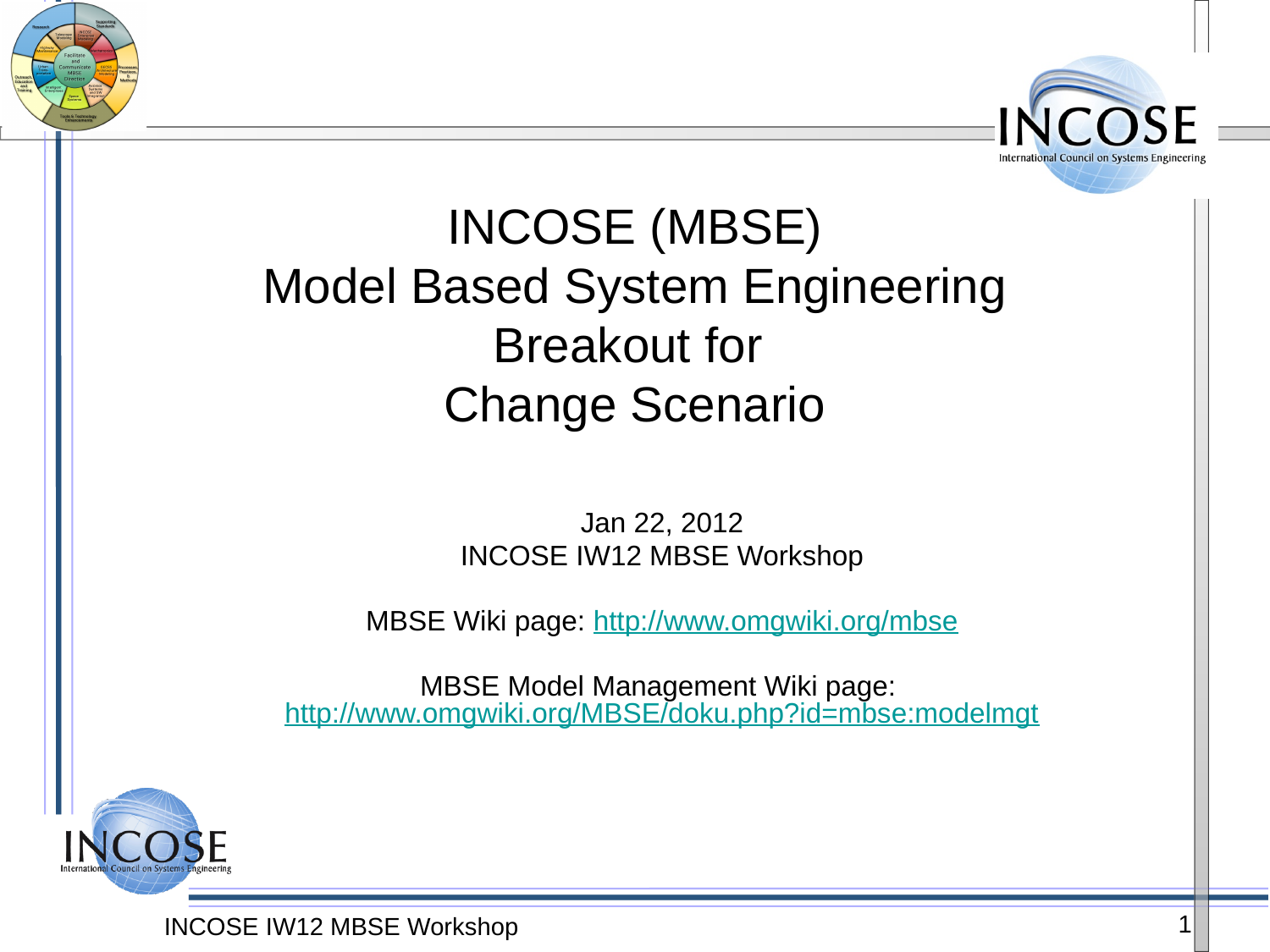

# INCOSE (MBSE) Model Based System Engineering Breakout for Change Scenario

Jan 22, 2012
INCOSE IW12 MBSE Workshop

MBSE Wiki page: http://www.omgwiki.org/mbse

MBSE Model Management Wiki page: http://www.omgwiki.org/MBSE/doku.php?id=mbse:modelmgt
1